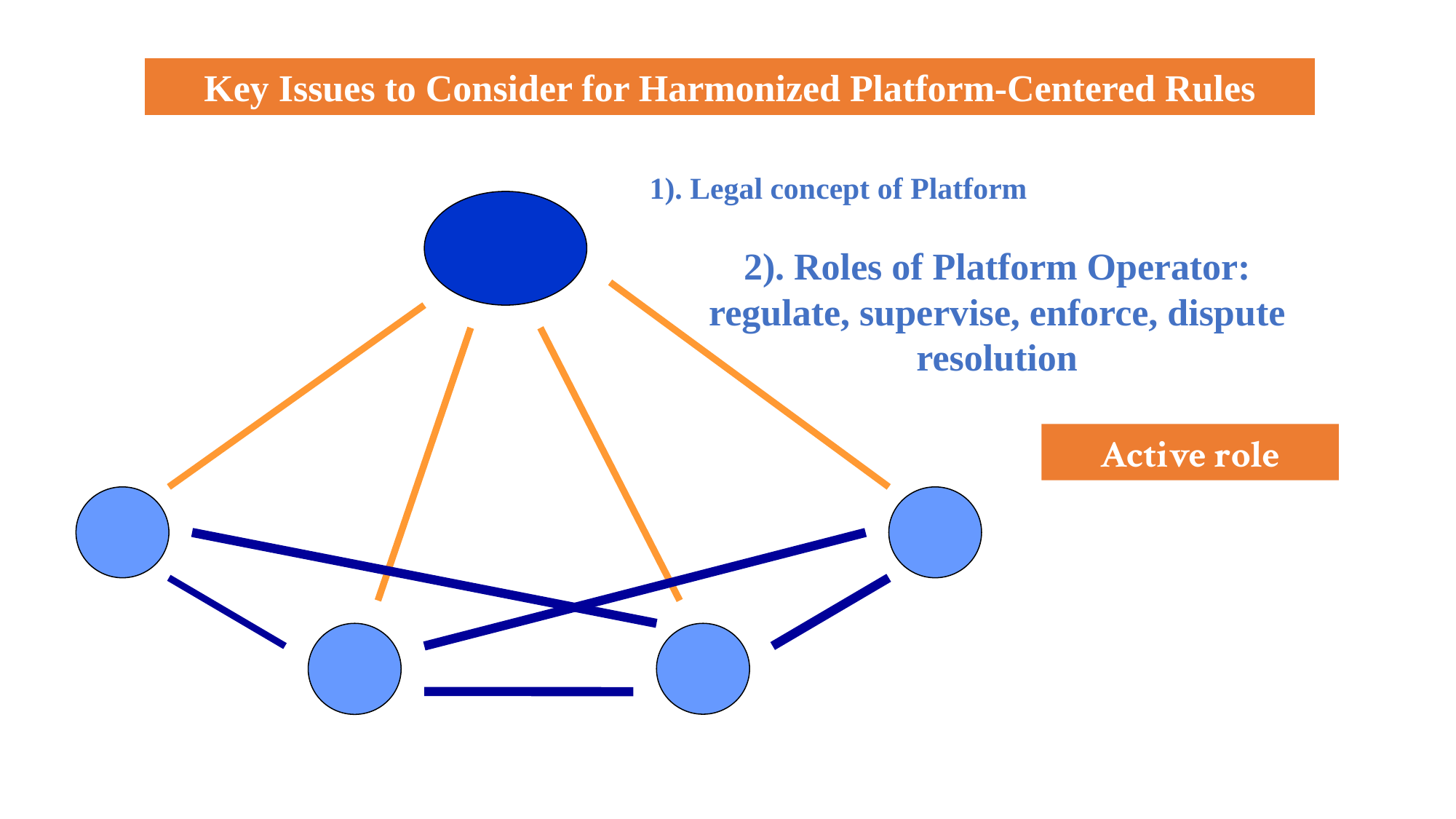

Key Issues to Consider for Harmonized Platform-Centered Rules
1). Legal concept of Platform

2). Roles of Platform Operator: regulate, supervise, enforce, dispute resolution
Active role